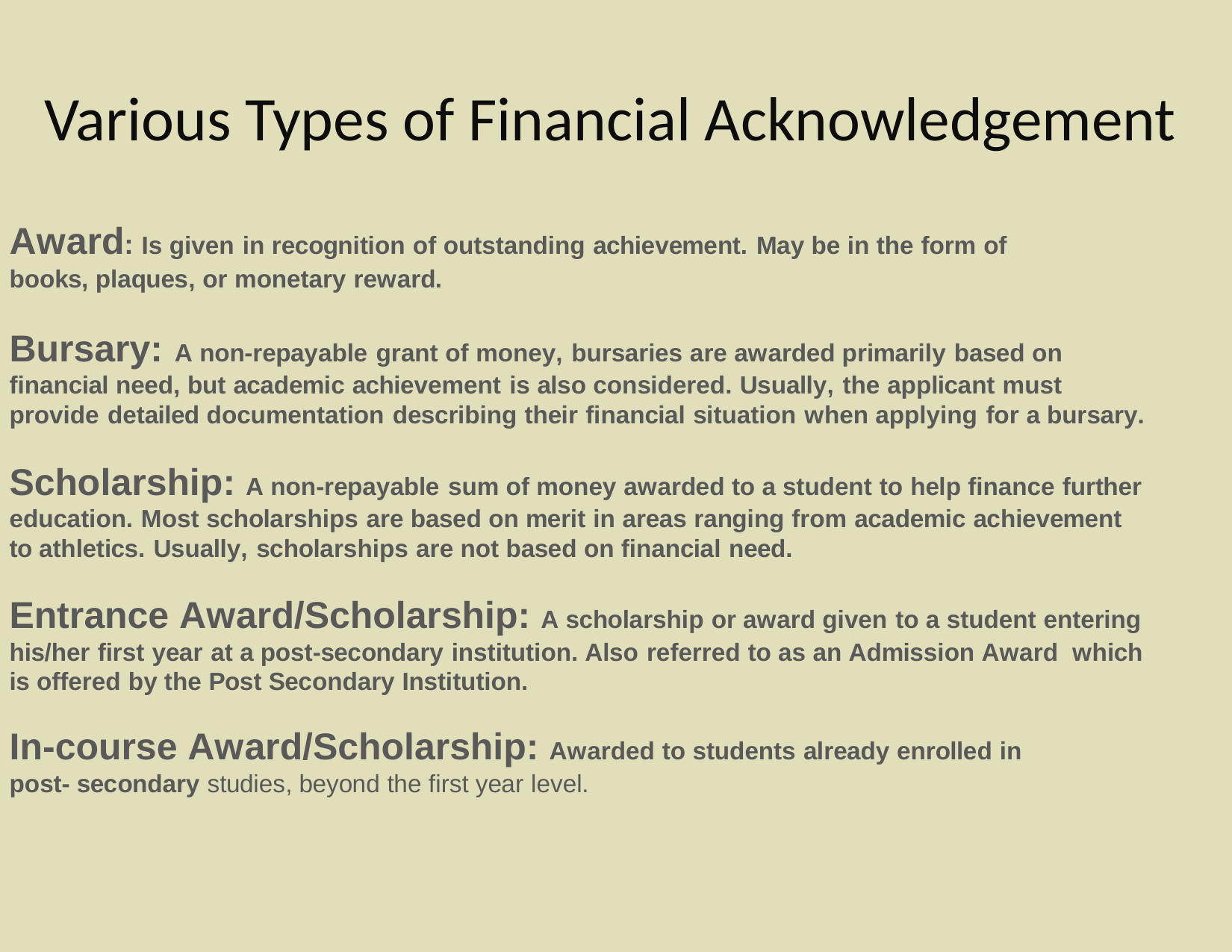

Various Types of Financial Acknowledgement
Award: Is given in recognition of outstanding achievement. May be in the form of books, plaques, or monetary reward.
Bursary: A non-repayable grant of money, bursaries are awarded primarily based on financial need, but academic achievement is also considered. Usually, the applicant must provide detailed documentation describing their financial situation when applying for a bursary.

Scholarship: A non-repayable sum of money awarded to a student to help finance further education. Most scholarships are based on merit in areas ranging from academic achievement to athletics. Usually, scholarships are not based on financial need.

Entrance Award/Scholarship: A scholarship or award given to a student entering his/her first year at a post-secondary institution. Also referred to as an Admission Award  which is offered by the Post Secondary Institution.

In-course Award/Scholarship: Awarded to students already enrolled in post- secondary studies, beyond the first year level.
7